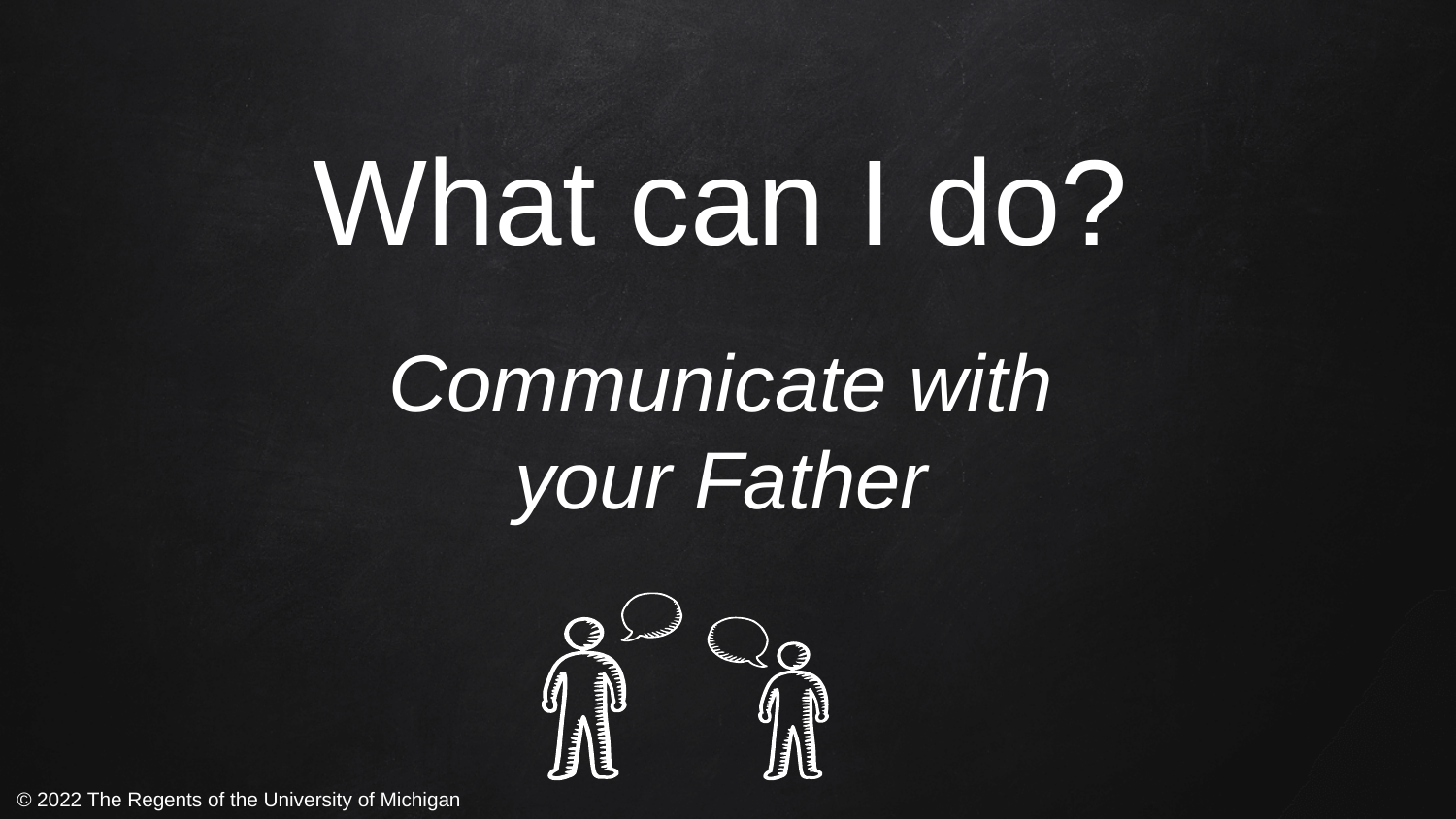

What can I do?
Communicate with your Father

© 2022 The Regents of the University of Michigan